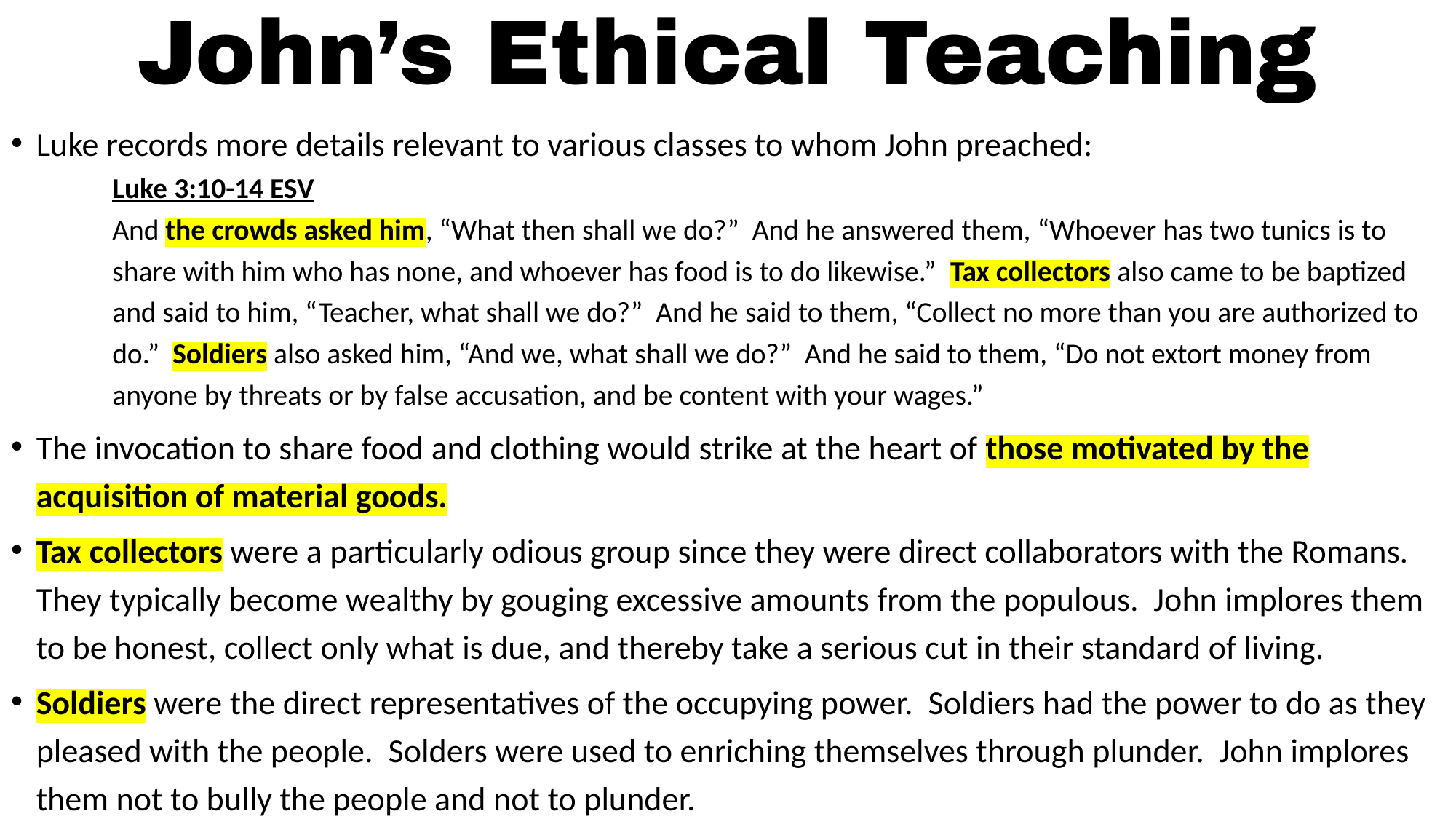

# John’s Ethical Teaching
Luke records more details relevant to various classes to whom John preached:
Luke 3:10-14 ESV
And the crowds asked him, “What then shall we do?”  And he answered them, “Whoever has two tunics is to share with him who has none, and whoever has food is to do likewise.”  Tax collectors also came to be baptized and said to him, “Teacher, what shall we do?”  And he said to them, “Collect no more than you are authorized to do.”  Soldiers also asked him, “And we, what shall we do?”  And he said to them, “Do not extort money from anyone by threats or by false accusation, and be content with your wages.”
The invocation to share food and clothing would strike at the heart of those motivated by the acquisition of material goods.
Tax collectors were a particularly odious group since they were direct collaborators with the Romans.  They typically become wealthy by gouging excessive amounts from the populous.  John implores them to be honest, collect only what is due, and thereby take a serious cut in their standard of living.
Soldiers were the direct representatives of the occupying power.  Soldiers had the power to do as they pleased with the people.  Solders were used to enriching themselves through plunder.  John implores them not to bully the people and not to plunder.